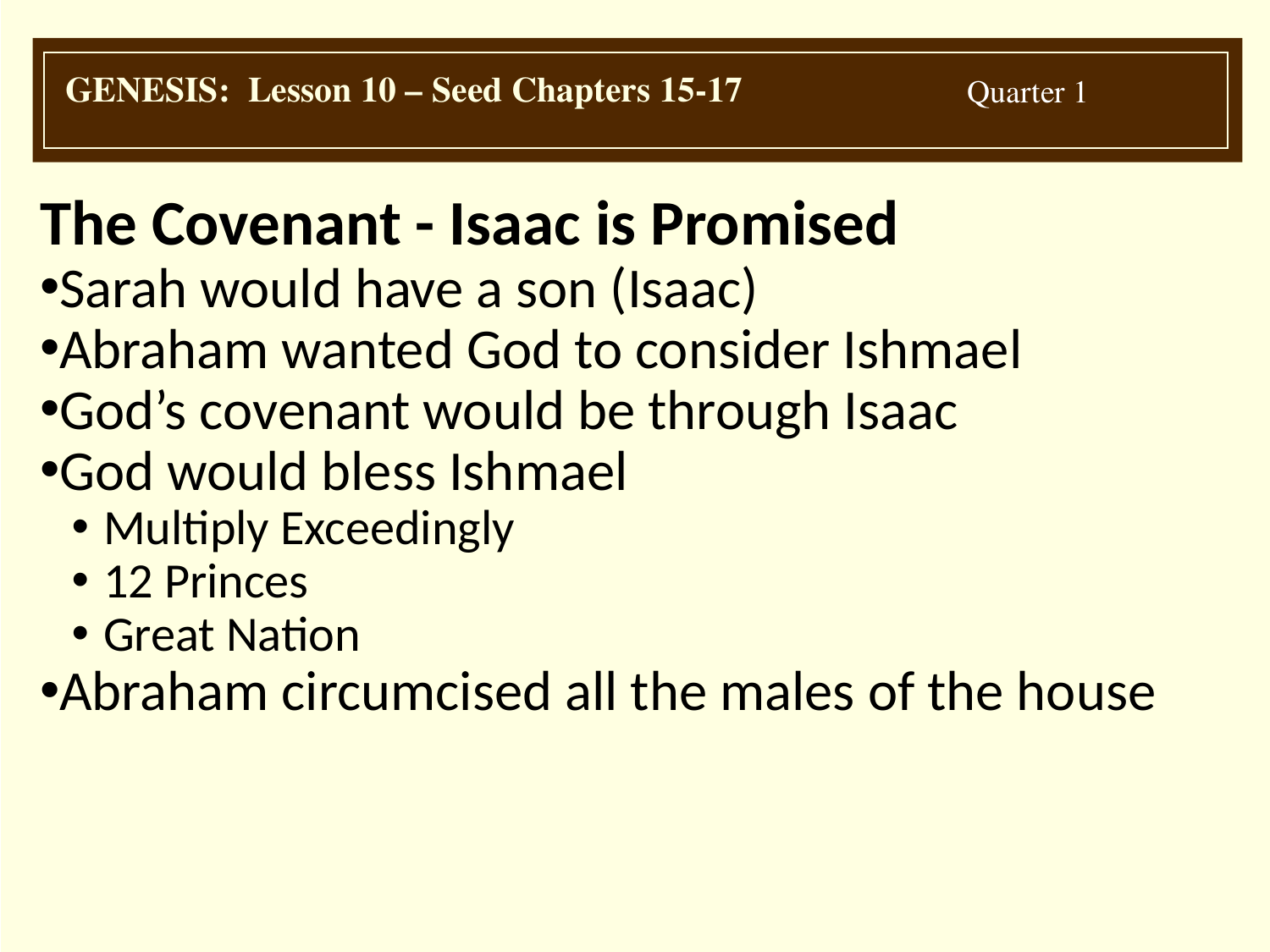

The Covenant - Isaac is Promised
Sarah would have a son (Isaac)
Abraham wanted God to consider Ishmael
God’s covenant would be through Isaac
God would bless Ishmael
Multiply Exceedingly
12 Princes
Great Nation
Abraham circumcised all the males of the house